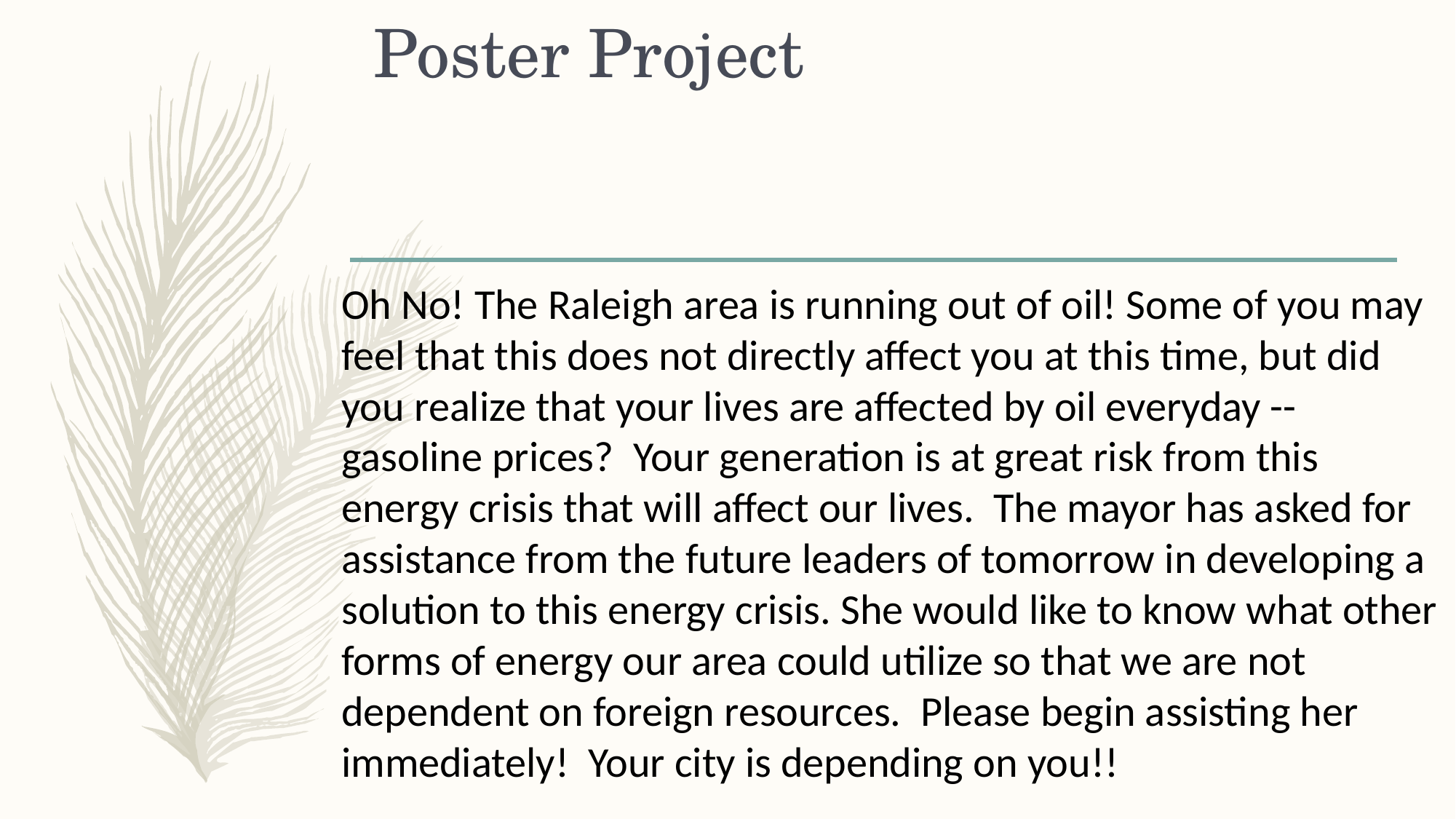

# Poster Project
Oh No! The Raleigh area is running out of oil! Some of you may feel that this does not directly affect you at this time, but did you realize that your lives are affected by oil everyday -- gasoline prices?  Your generation is at great risk from this energy crisis that will affect our lives.  The mayor has asked for assistance from the future leaders of tomorrow in developing a solution to this energy crisis. She would like to know what other forms of energy our area could utilize so that we are not dependent on foreign resources.  Please begin assisting her immediately!  Your city is depending on you!!